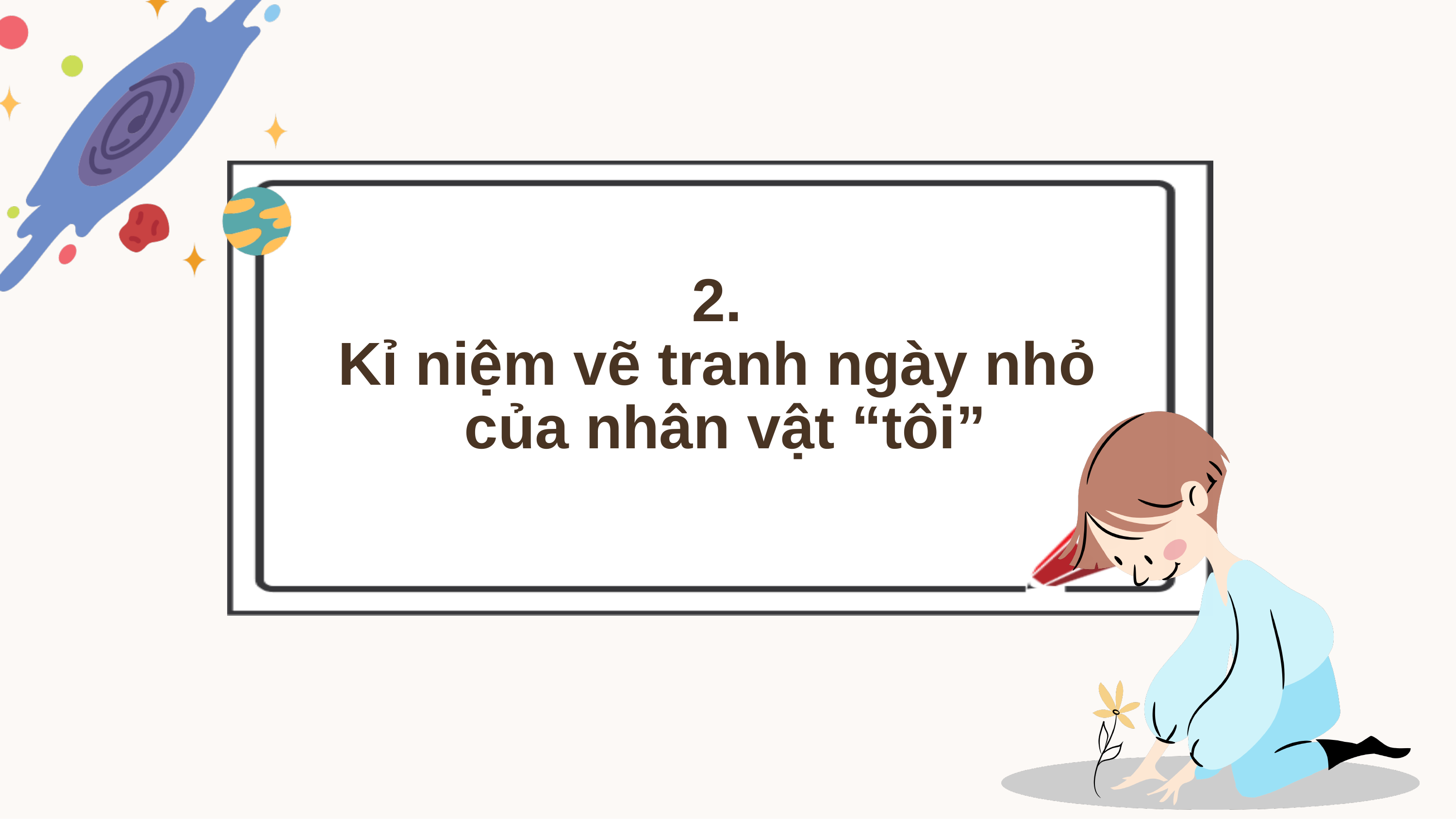

2.
Kỉ niệm vẽ tranh ngày nhỏ
 của nhân vật “tôi”